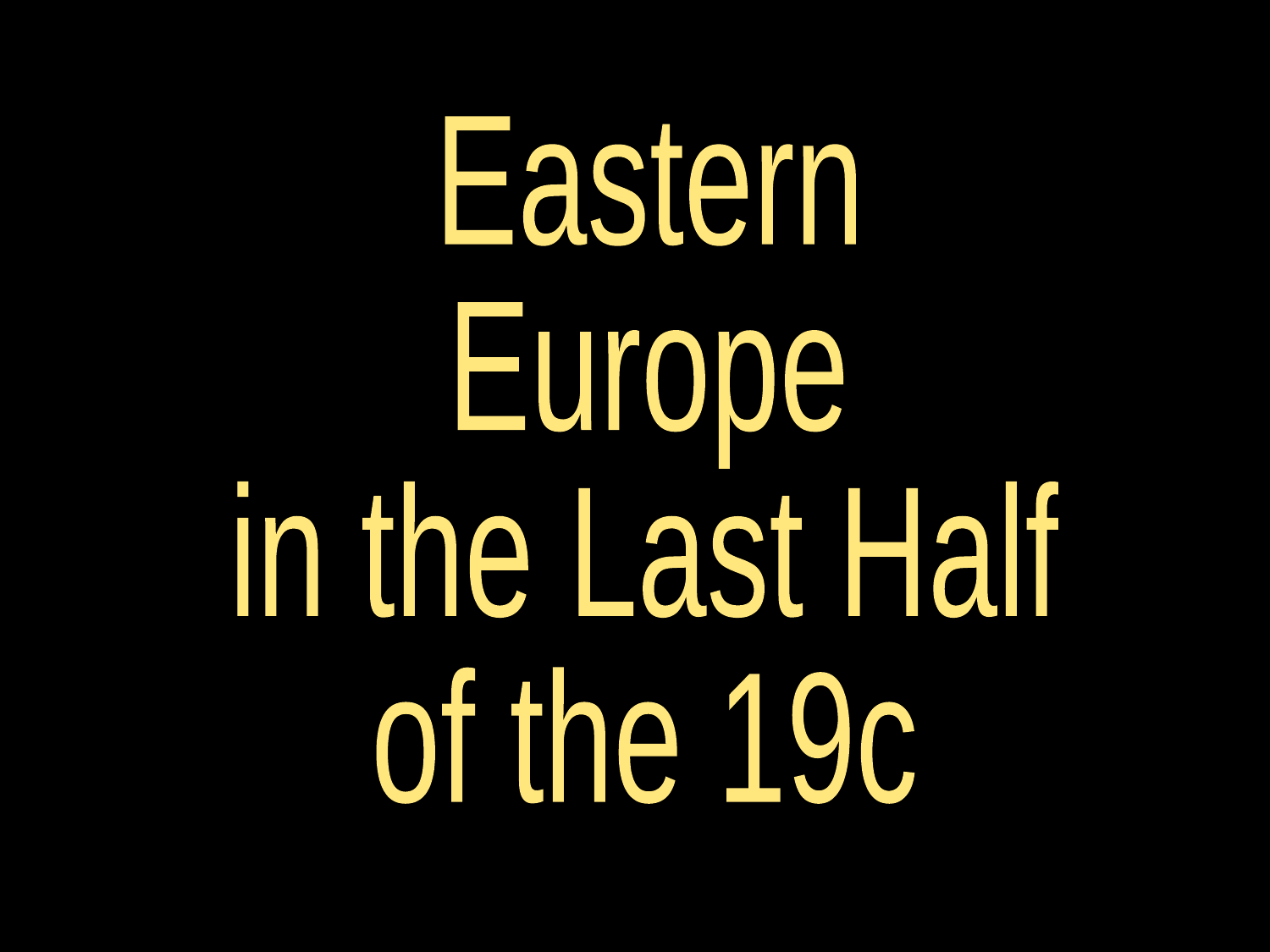

Eastern
Europe
in the Last Half
of the 19c